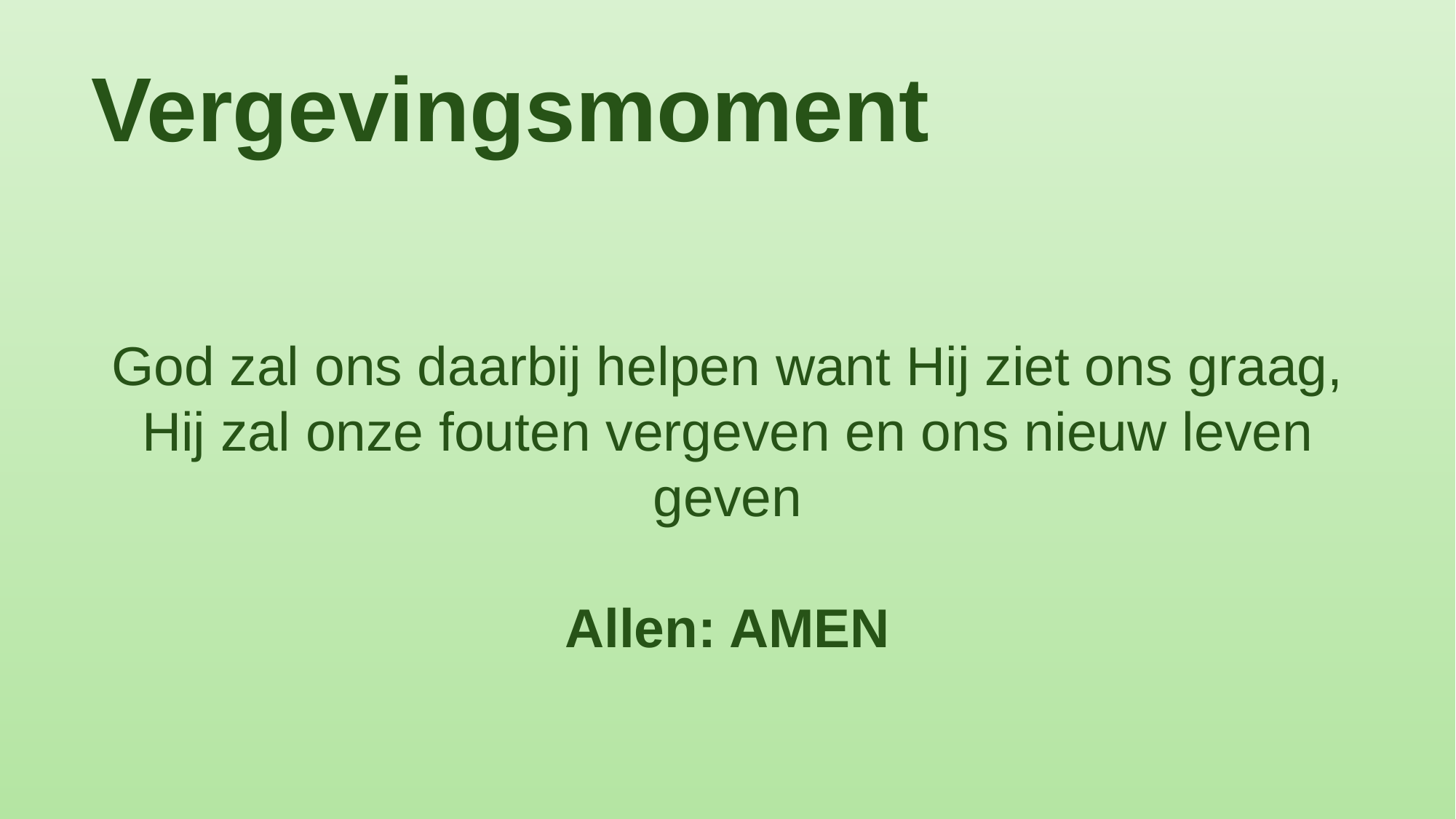

Vergevingsmoment
God zal ons daarbij helpen want Hij ziet ons graag, Hij zal onze fouten vergeven en ons nieuw leven geven

Allen: AMEN